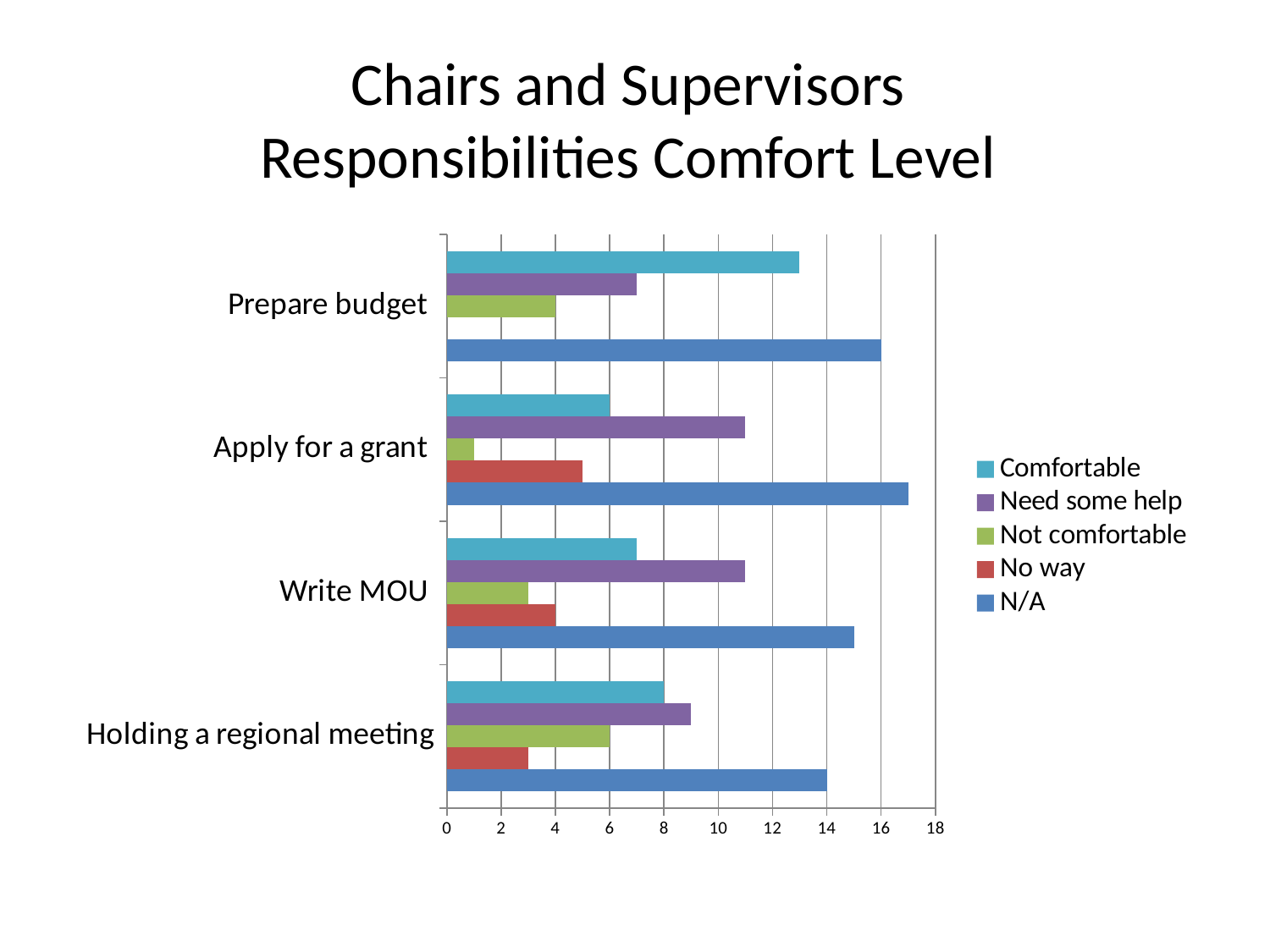

# Chairs and Supervisors Responsibilities Comfort Level

### Chart

| Category | N/A | No way | Not comfortable | Need some help | Comfortable |
|---|---|---|---|---|---|
| Holding a regional meeting | 14.0 | 3.0 | 6.0 | 9.0 | 8.0 |
| Write MOU  | 15.0 | 4.0 | 3.0 | 11.0 | 7.0 |
| Apply for a grant  | 17.0 | 5.0 | 1.0 | 11.0 | 6.0 |
| Prepare budget  | 16.0 | None | 4.0 | 7.0 | 13.0 |